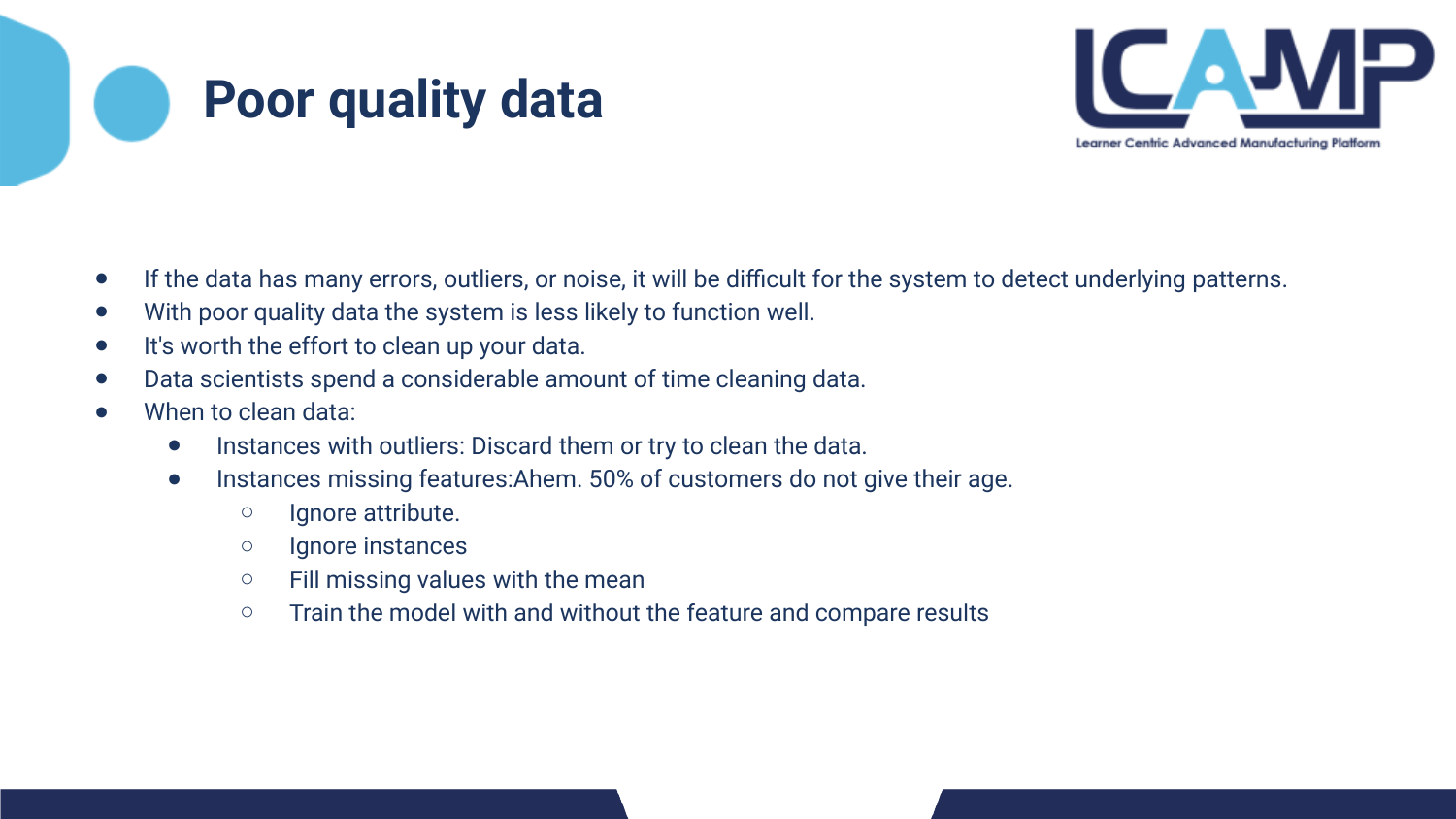

# Poor quality data
If the data has many errors, outliers, or noise, it will be difficult for the system to detect underlying patterns.
With poor quality data the system is less likely to function well.
It's worth the effort to clean up your data.
Data scientists spend a considerable amount of time cleaning data.
When to clean data:
Instances with outliers: Discard them or try to clean the data.
Instances missing features:Ahem. 50% of customers do not give their age.
Ignore attribute.
Ignore instances
Fill missing values ​​with the mean
Train the model with and without the feature and compare results